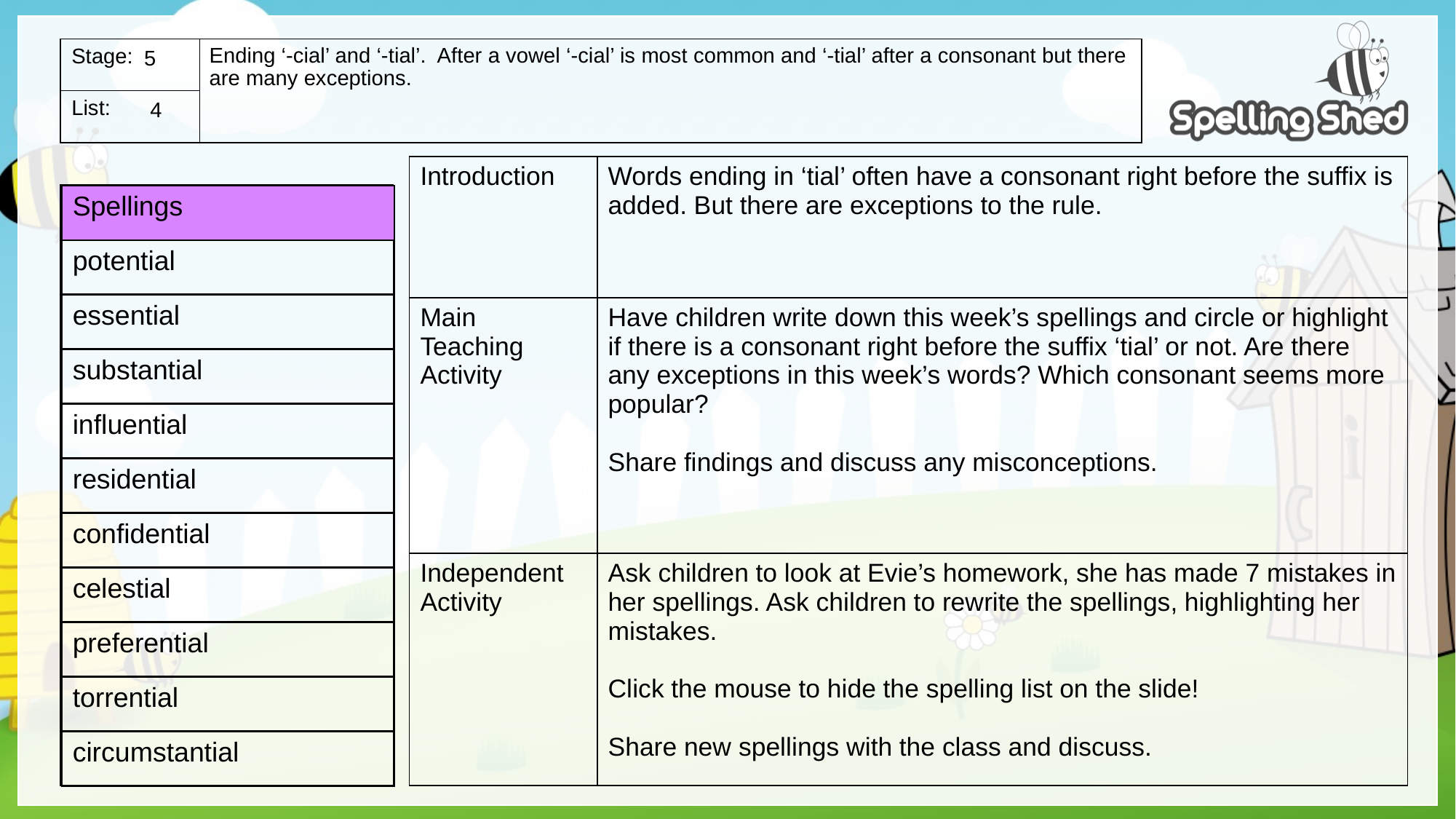

Ending ‘-cial’ and ‘-tial’.  After a vowel ‘-cial’ is most common and ‘-tial’ after a consonant but there are many exceptions.

5
 4
| Introduction | Words ending in ‘tial’ often have a consonant right before the suffix is added. But there are exceptions to the rule. |
| --- | --- |
| Main Teaching Activity | Have children write down this week’s spellings and circle or highlight if there is a consonant right before the suffix ‘tial’ or not. Are there any exceptions in this week’s words? Which consonant seems more popular? Share findings and discuss any misconceptions. |
| Independent Activity | Ask children to look at Evie’s homework, she has made 7 mistakes in her spellings. Ask children to rewrite the spellings, highlighting her mistakes. Click the mouse to hide the spelling list on the slide! Share new spellings with the class and discuss. |
| Spellings |
| --- |
| potential |
| essential |
| substantial |
| influential |
| residential |
| confidential |
| celestial |
| preferential |
| torrential |
| circumstantial |